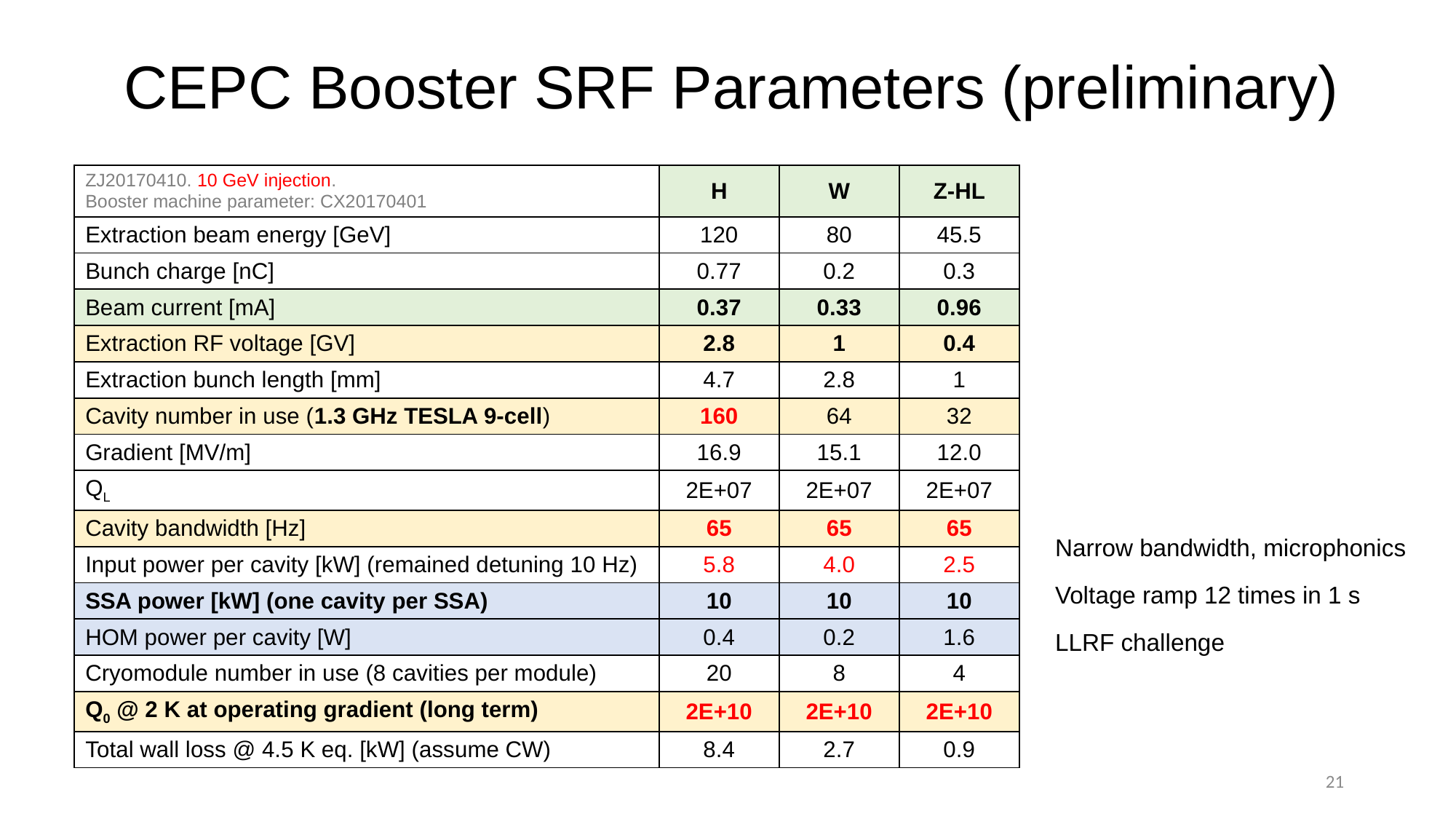

# CEPC Booster SRF Parameters (preliminary)
| ZJ20170410. 10 GeV injection. Booster machine parameter: CX20170401 | H | W | Z-HL |
| --- | --- | --- | --- |
| Extraction beam energy [GeV] | 120 | 80 | 45.5 |
| Bunch charge [nC] | 0.77 | 0.2 | 0.3 |
| Beam current [mA] | 0.37 | 0.33 | 0.96 |
| Extraction RF voltage [GV] | 2.8 | 1 | 0.4 |
| Extraction bunch length [mm] | 4.7 | 2.8 | 1 |
| Cavity number in use (1.3 GHz TESLA 9-cell) | 160 | 64 | 32 |
| Gradient [MV/m] | 16.9 | 15.1 | 12.0 |
| QL | 2E+07 | 2E+07 | 2E+07 |
| Cavity bandwidth [Hz] | 65 | 65 | 65 |
| Input power per cavity [kW] (remained detuning 10 Hz) | 5.8 | 4.0 | 2.5 |
| SSA power [kW] (one cavity per SSA) | 10 | 10 | 10 |
| HOM power per cavity [W] | 0.4 | 0.2 | 1.6 |
| Cryomodule number in use (8 cavities per module) | 20 | 8 | 4 |
| Q0 @ 2 K at operating gradient (long term) | 2E+10 | 2E+10 | 2E+10 |
| Total wall loss @ 4.5 K eq. [kW] (assume CW) | 8.4 | 2.7 | 0.9 |
Narrow bandwidth, microphonics
Voltage ramp 12 times in 1 s
LLRF challenge
21